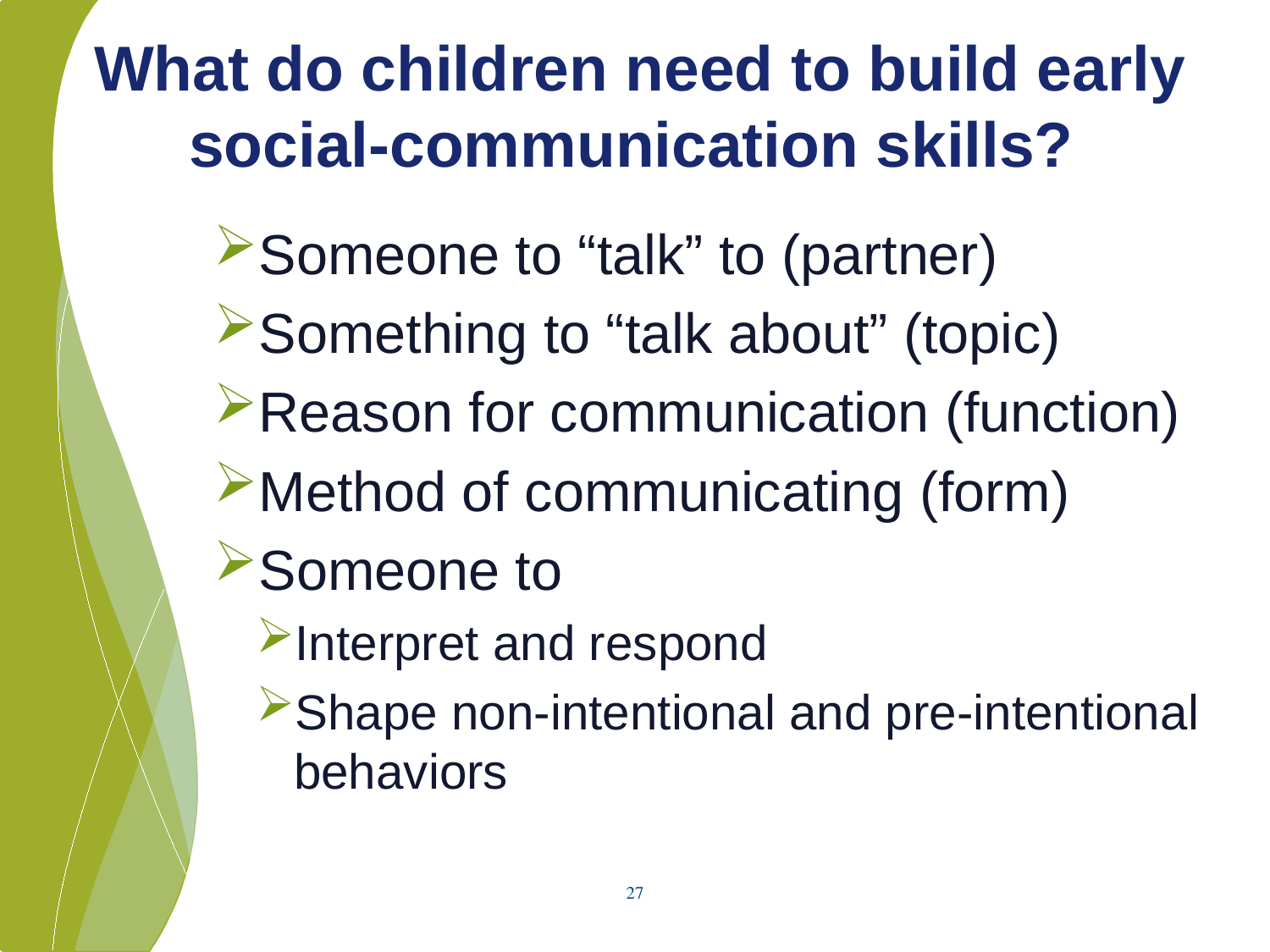

# What do children need to build early social-communication skills?
Someone to “talk” to (partner)
Something to “talk about” (topic)
Reason for communication (function)
Method of communicating (form)
Someone to
Interpret and respond
Shape non-intentional and pre-intentional behaviors
27